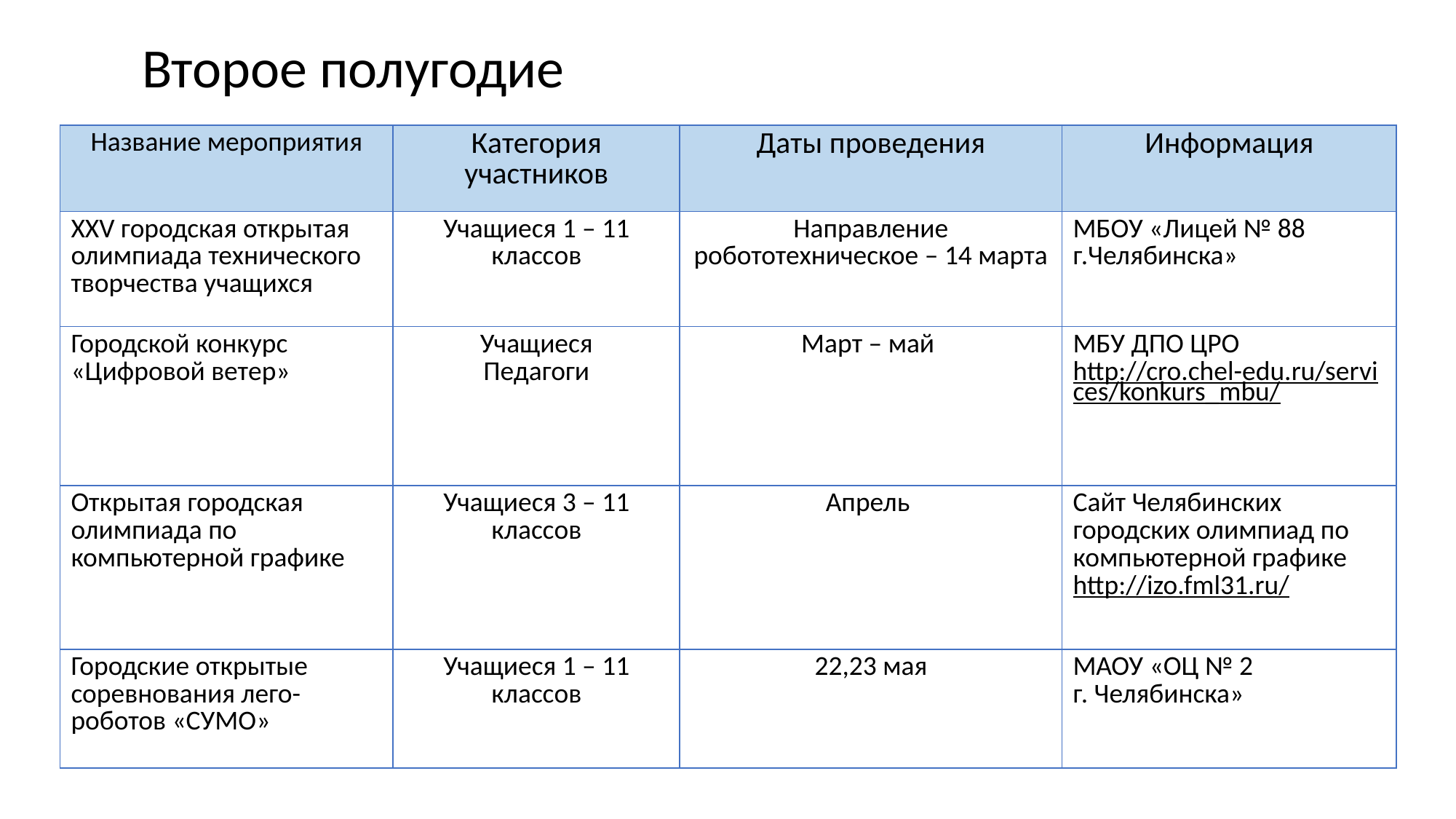

# Второе полугодие
| Название мероприятия | Категория участников | Даты проведения | Информация |
| --- | --- | --- | --- |
| XXV городская открытая олимпиада технического творчества учащихся | Учащиеся 1 – 11 классов | Направление робототехническое – 14 марта | МБОУ «Лицей № 88 г.Челябинска» |
| Городской конкурс «Цифровой ветер» | Учащиеся Педагоги | Март – май | МБУ ДПО ЦРО http://cro.chel-edu.ru/services/konkurs\_mbu/ |
| Открытая городская олимпиада по компьютерной графике | Учащиеся 3 – 11 классов | Апрель | Сайт Челябинских городских олимпиад по компьютерной графике http://izo.fml31.ru/ |
| Городские открытые соревнования лего-роботов «СУМО» | Учащиеся 1 – 11 классов | 22,23 мая | МАОУ «ОЦ № 2 г. Челябинска» |